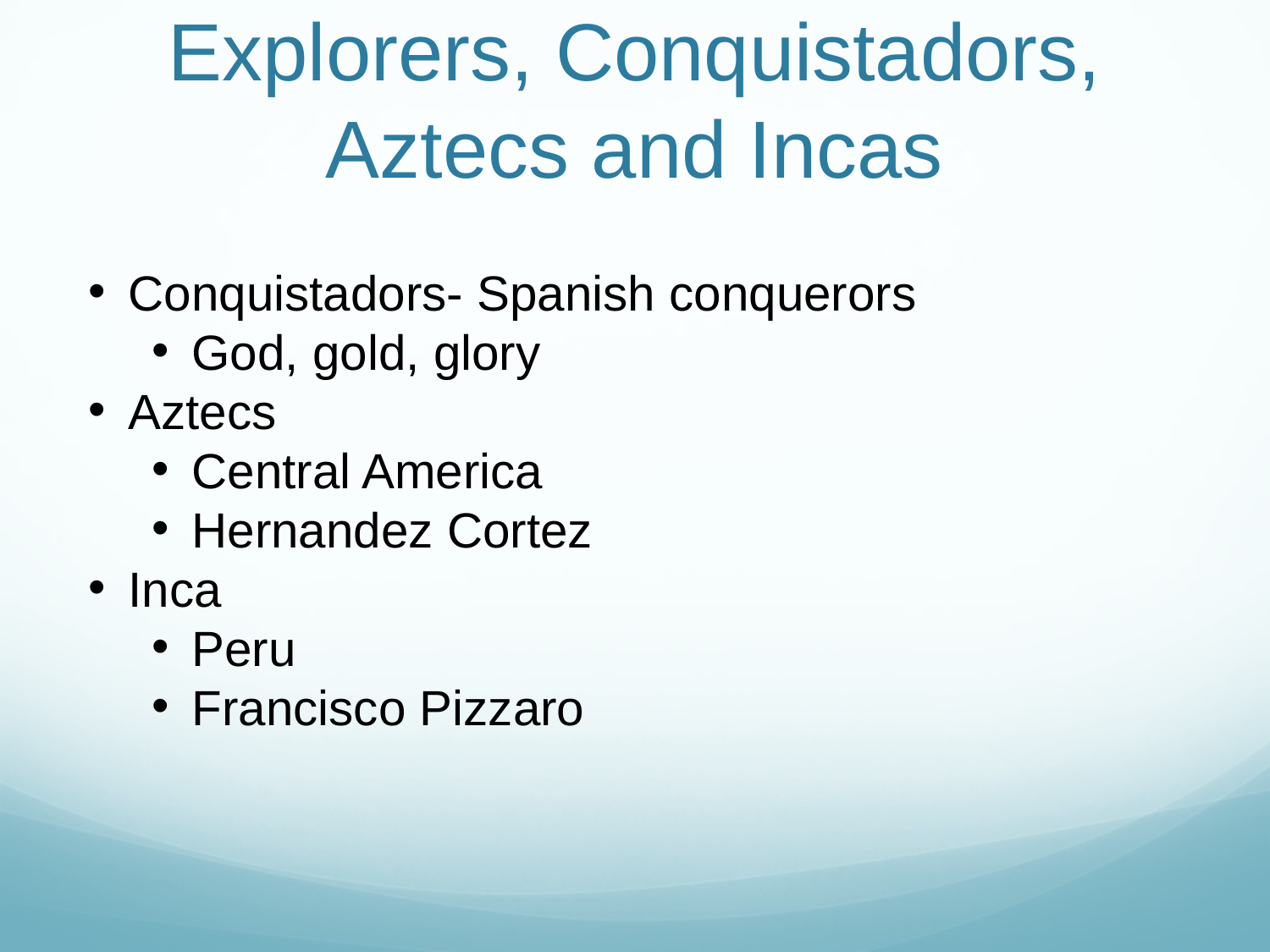

# Explorers, Conquistadors, Aztecs and Incas
Conquistadors- Spanish conquerors
God, gold, glory
Aztecs
Central America
Hernandez Cortez
Inca
Peru
Francisco Pizzaro